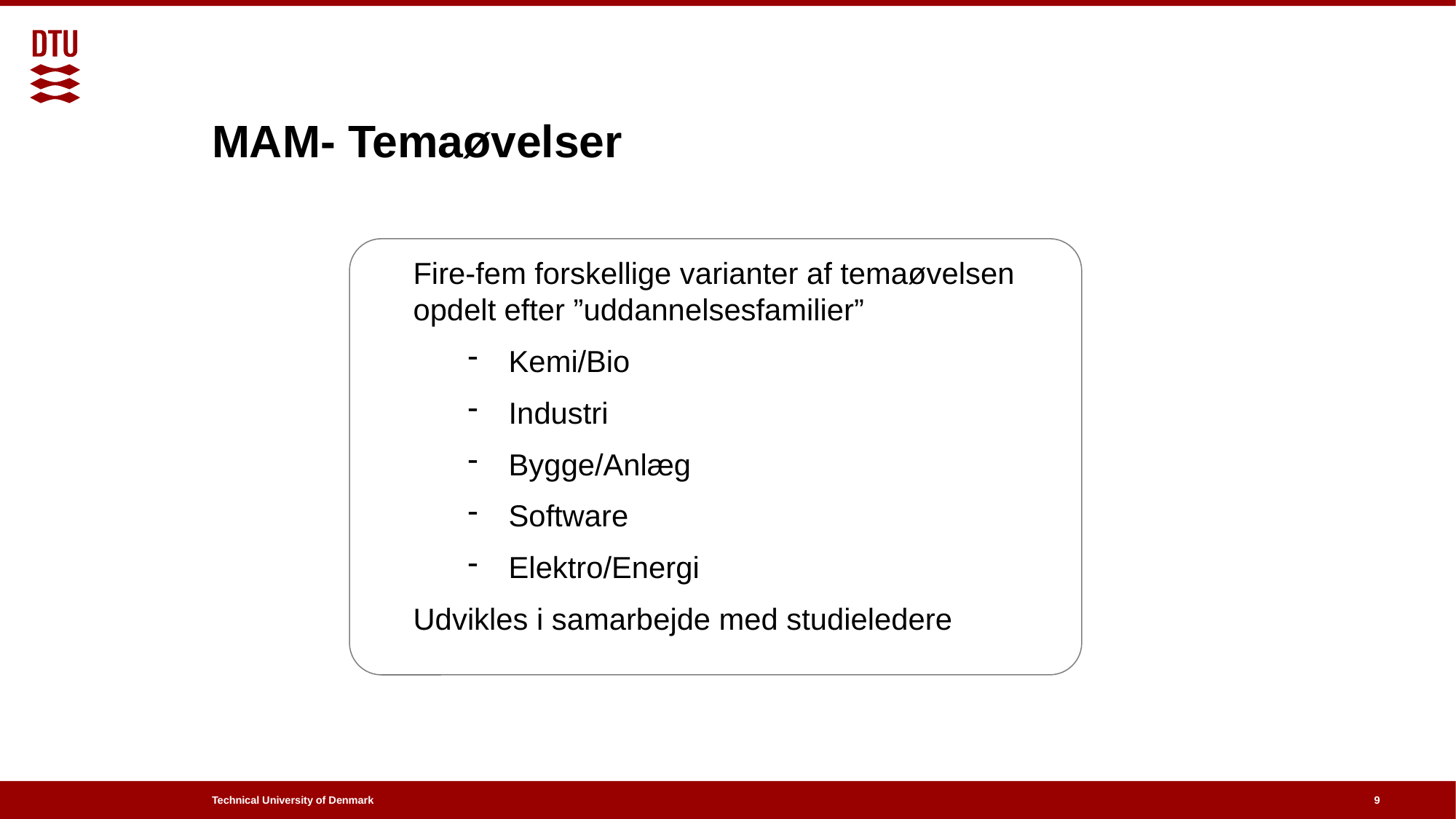

# MAM- Temaøvelser

Fire-fem forskellige varianter af temaøvelsen opdelt efter ”uddannelsesfamilier”
Kemi/Bio
Industri
Bygge/Anlæg
Software
Elektro/Energi
Udvikles i samarbejde med studieledere

9